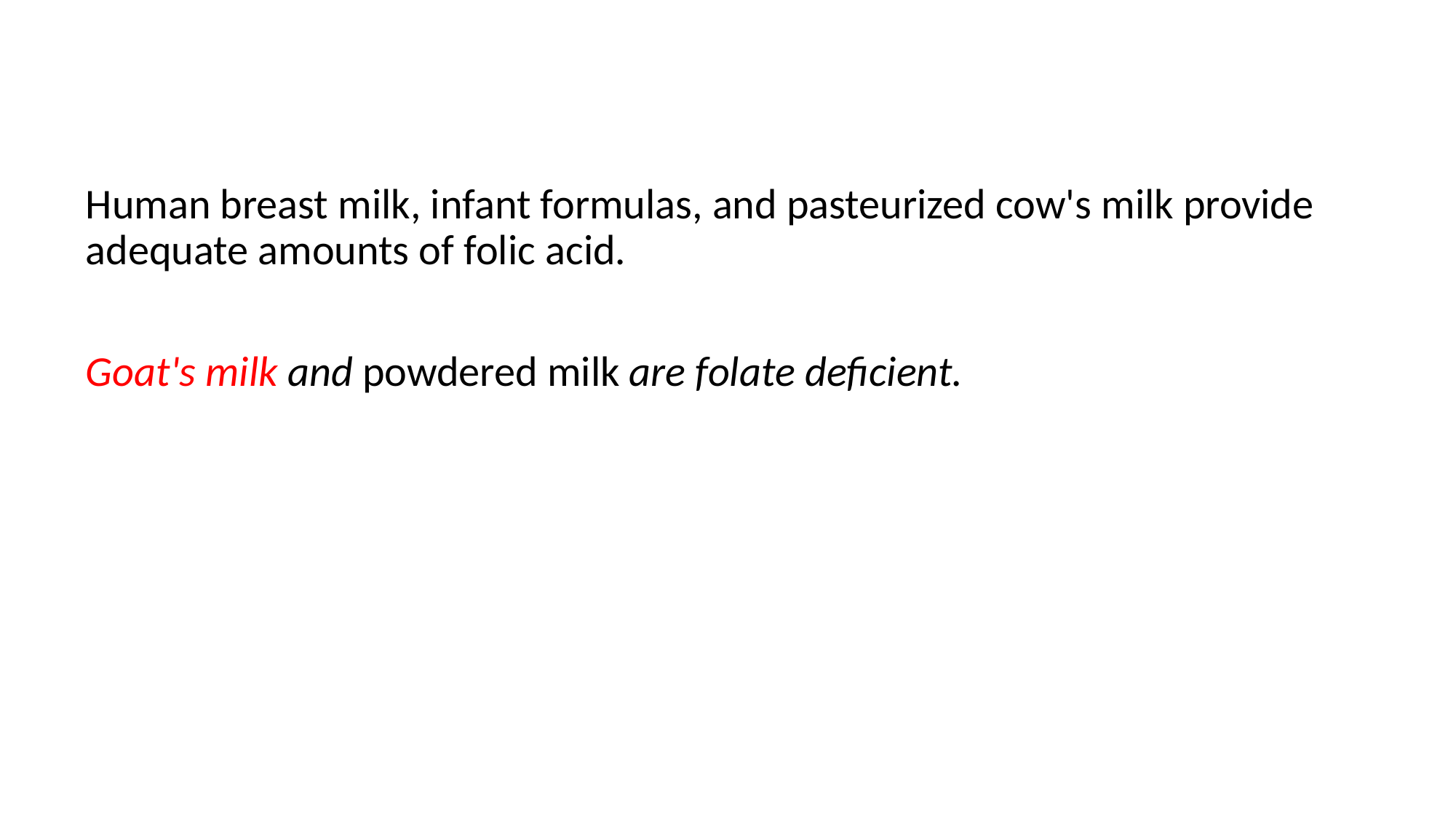

Human breast milk, infant formulas, and pasteurized cow's milk provide adequate amounts of folic acid.

Goat's milk and powdered milk are folate deficient.